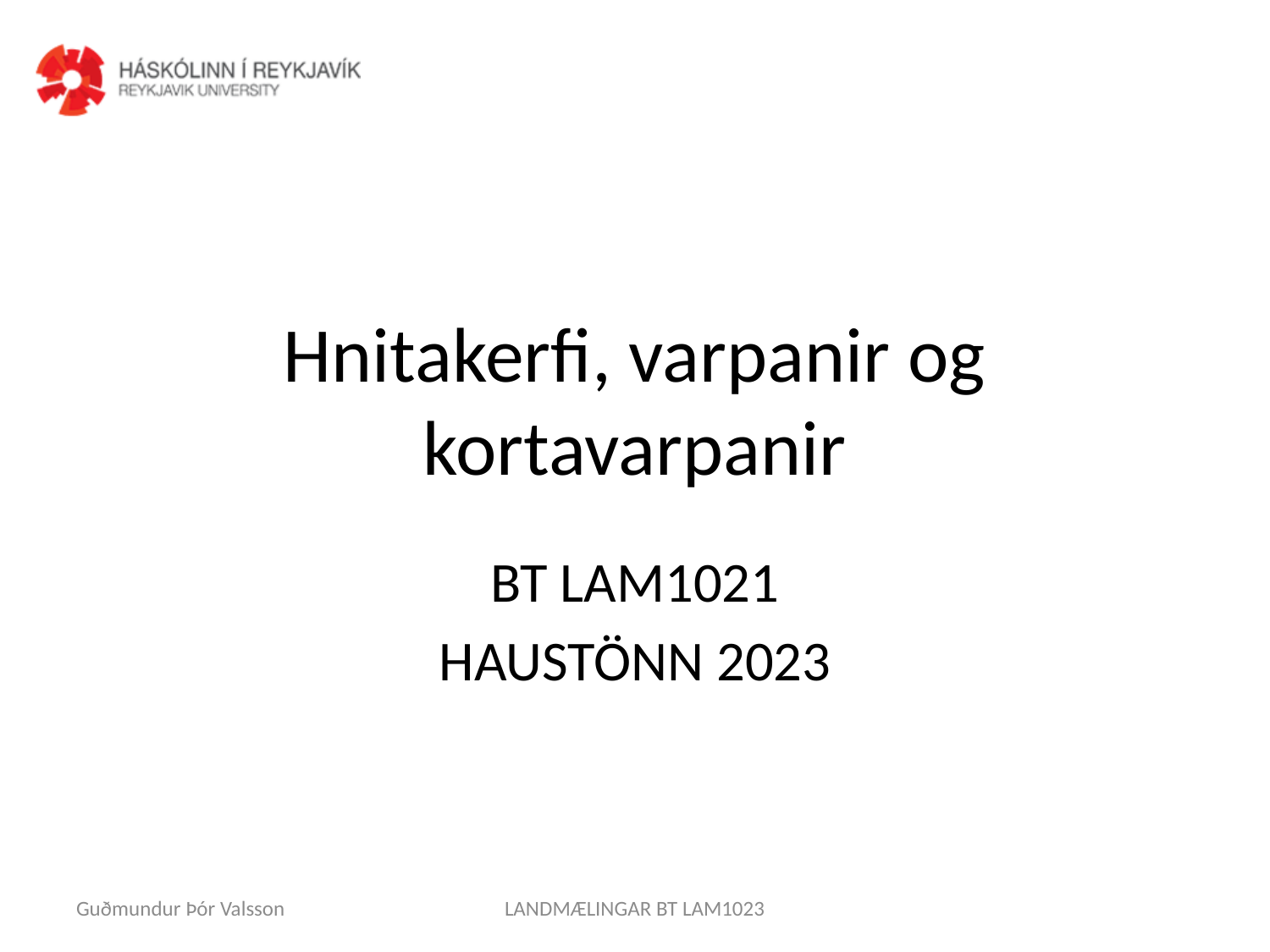

# Hnitakerfi, varpanir og kortavarpanir
BT LAM1021
HAUSTÖNN 2023

Guðmundur Þór Valsson
LANDMÆLINGAR BT LAM1023
1